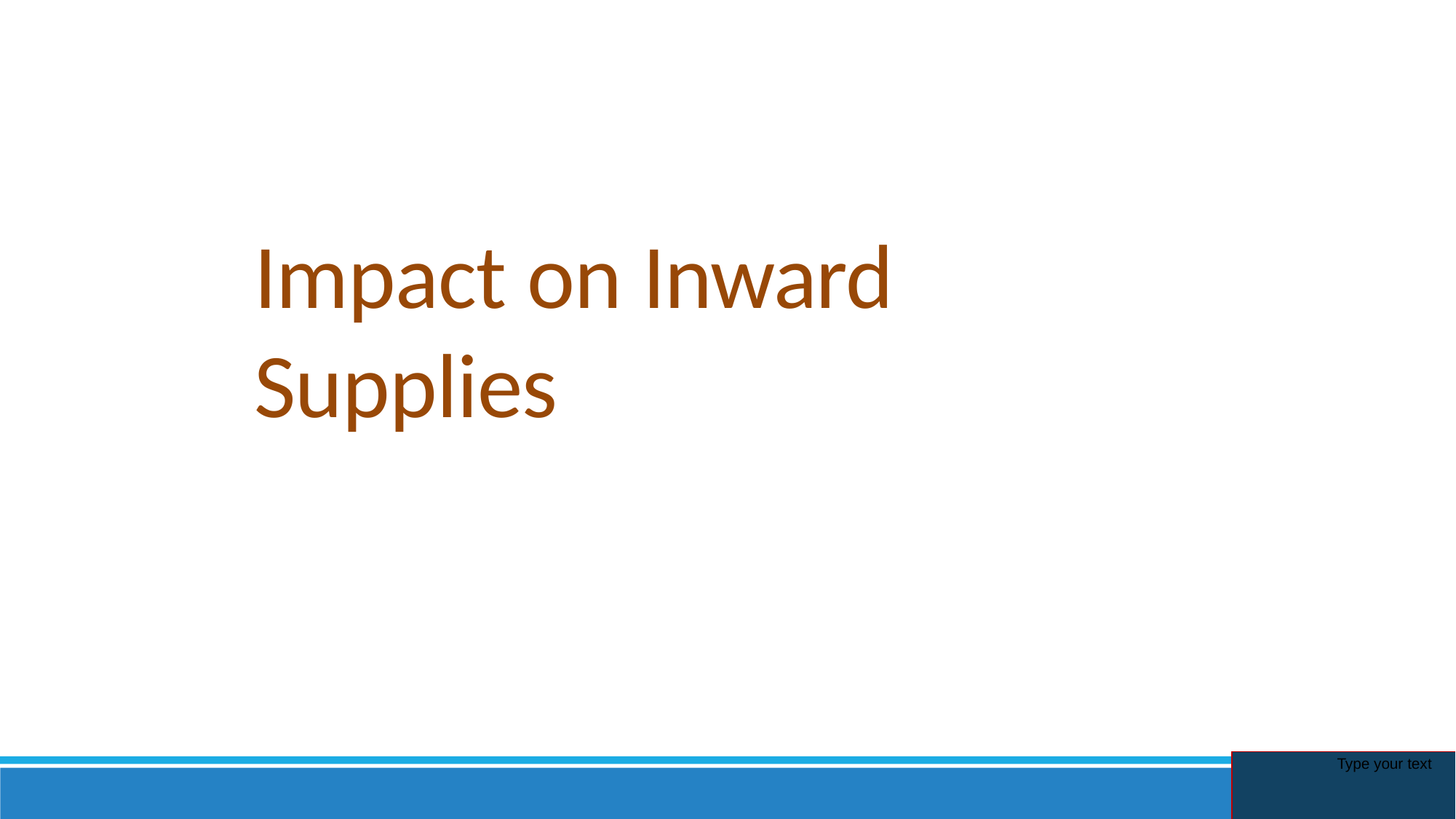

# Impact on Inward Supplies
Type your text